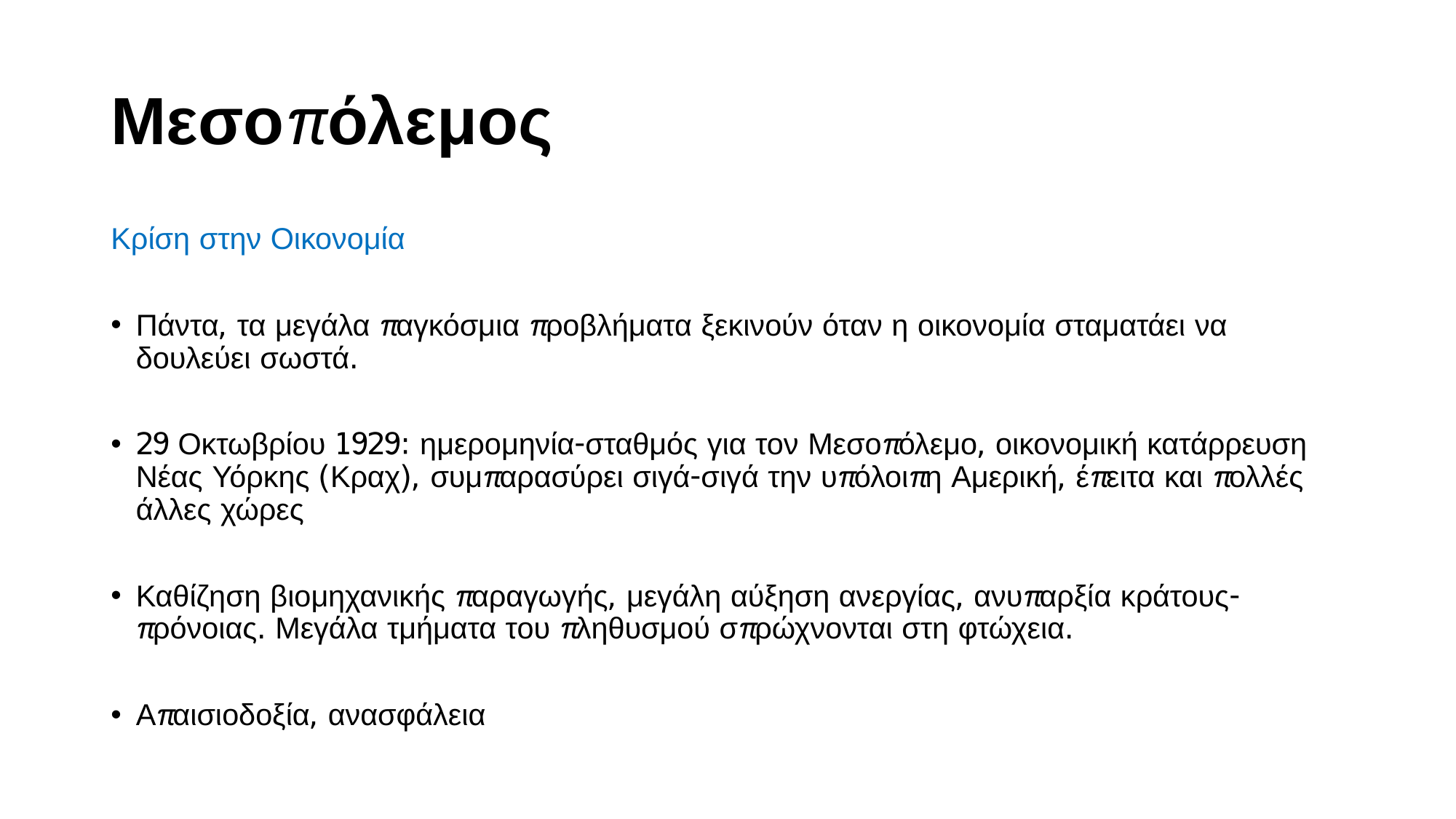

# Μεσοπόλεμος
Κρίση στην Οικονομία

Πάντα, τα μεγάλα παγκόσμια προβλήματα ξεκινούν όταν η οικονομία σταματάει να δουλεύει σωστά.

29 Οκτωβρίου 1929: ημερομηνία-σταθμός για τον Μεσοπόλεμο, οικονομική κατάρρευση Νέας Υόρκης (Κραχ), συμπαρασύρει σιγά-σιγά την υπόλοιπη Αμερική, έπειτα και πολλές άλλες χώρες

Καθίζηση βιομηχανικής παραγωγής, μεγάλη αύξηση ανεργίας, ανυπαρξία κράτους-πρόνοιας. Μεγάλα τμήματα του πληθυσμού σπρώχνονται στη φτώχεια.

Απαισιοδοξία, ανασφάλεια